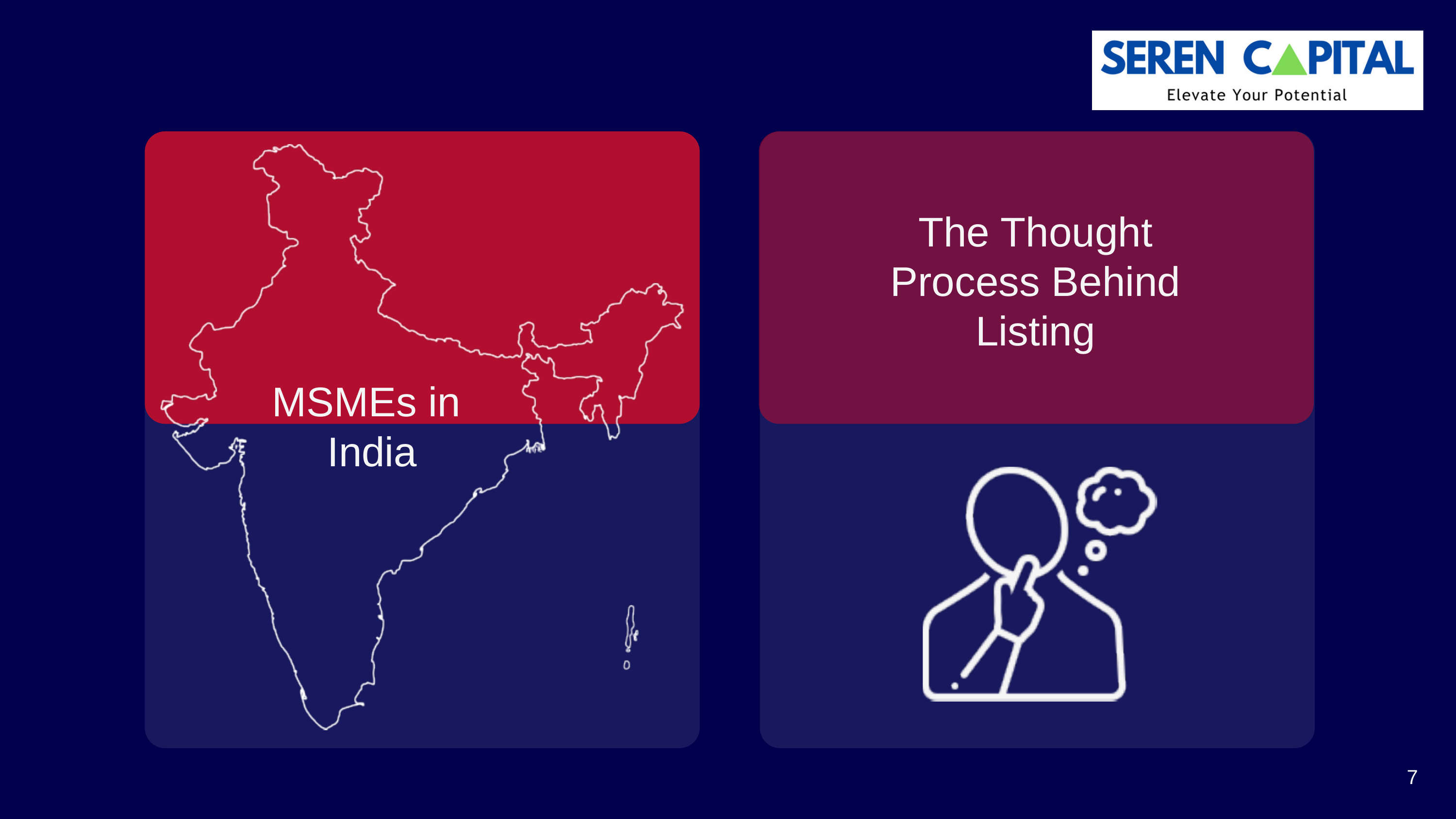

MSMEs in
 India

The Thought Process Behind Listing

7